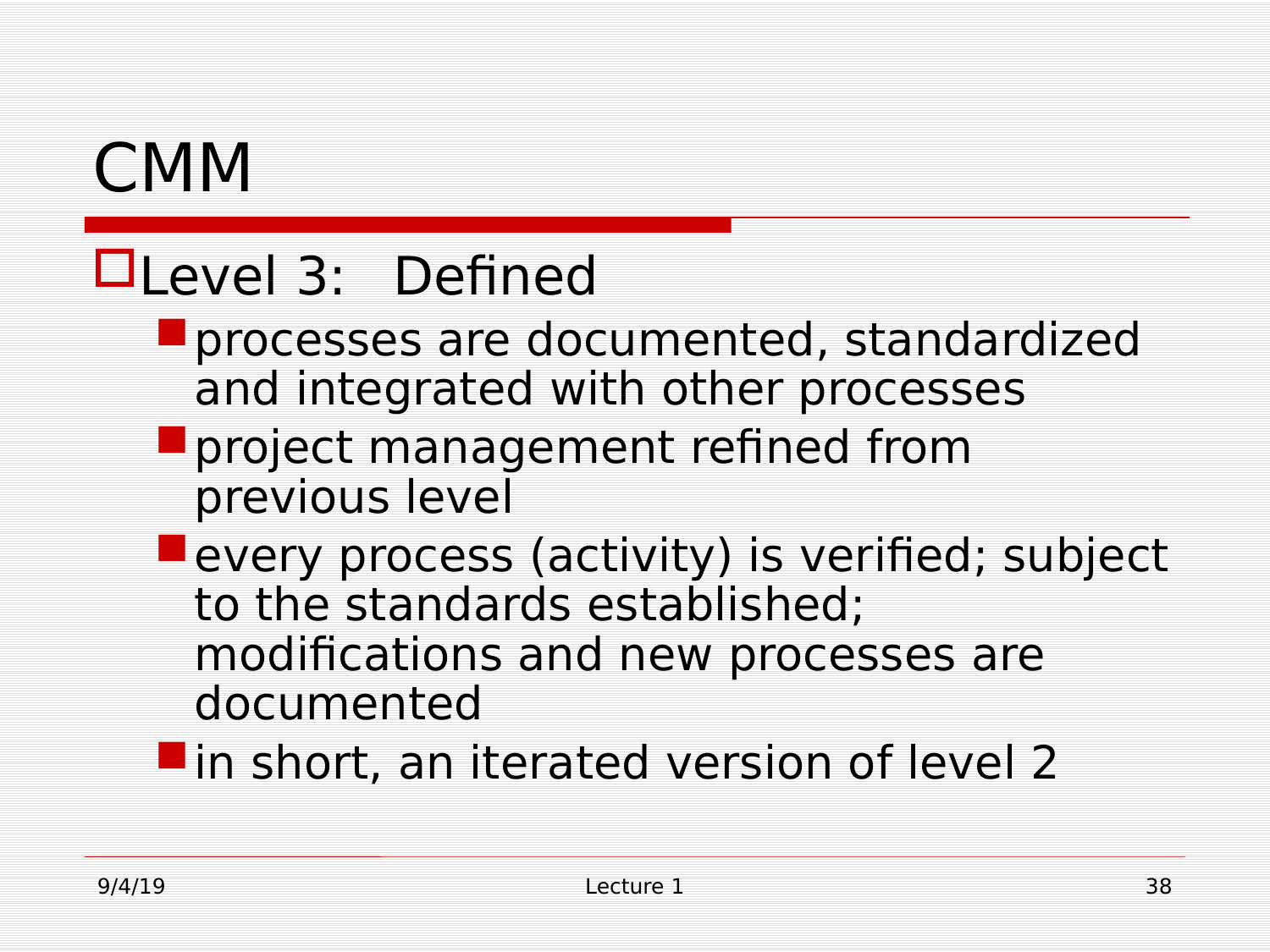

# CMM
Level 3:	Defined
processes are documented, standardized and integrated with other processes
project management refined from previous level
every process (activity) is verified; subject to the standards established; modifications and new processes are documented
in short, an iterated version of level 2
9/4/19
Lecture 1
38